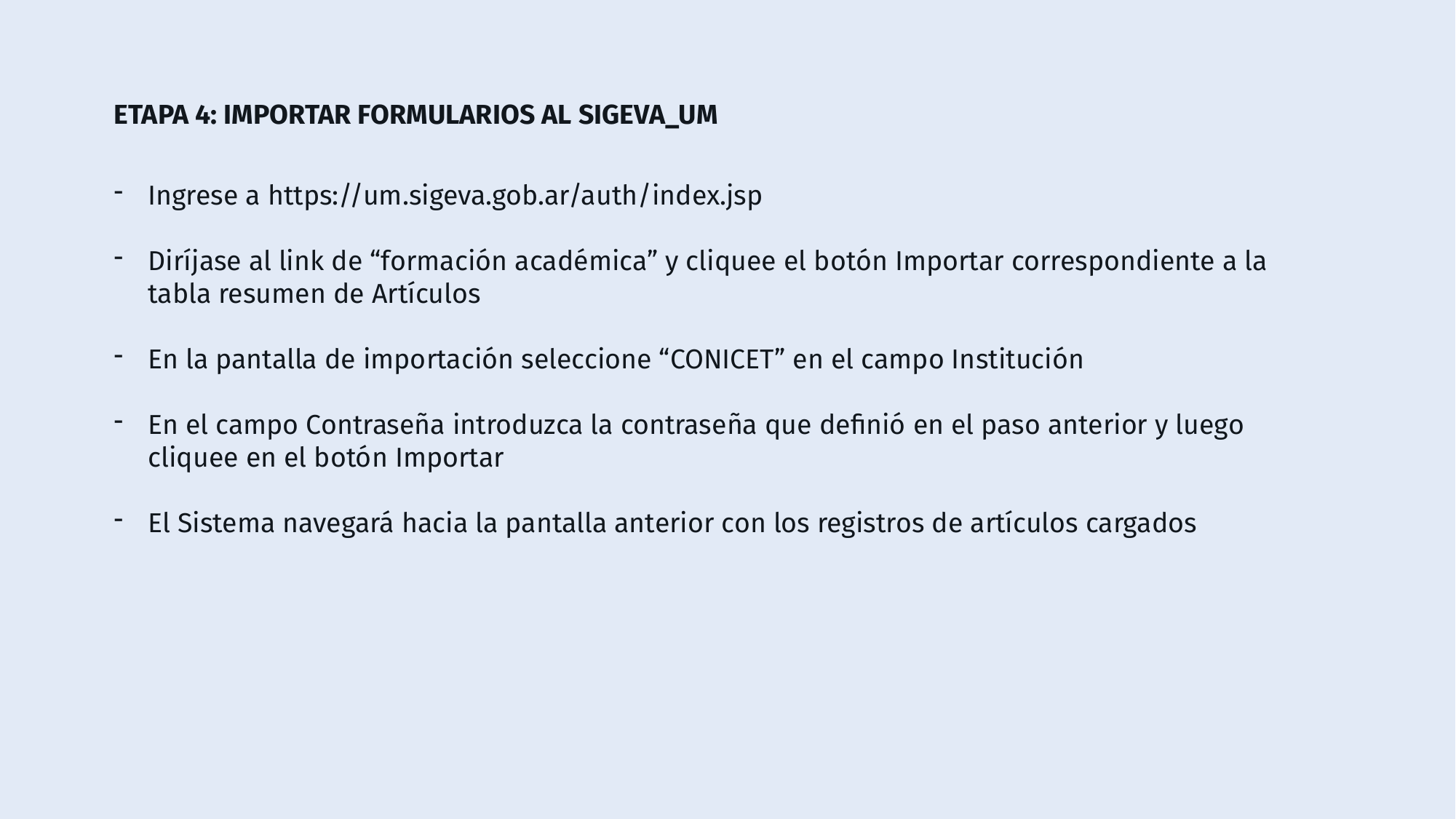

ETAPA 4: IMPORTAR FORMULARIOS AL SIGEVA_UM
Ingrese a https://um.sigeva.gob.ar/auth/index.jsp

Diríjase al link de “formación académica” y cliquee el botón Importar correspondiente a la tabla resumen de Artículos

En la pantalla de importación seleccione “CONICET” en el campo Institución

En el campo Contraseña introduzca la contraseña que definió en el paso anterior y luego cliquee en el botón Importar

El Sistema navegará hacia la pantalla anterior con los registros de artículos cargados